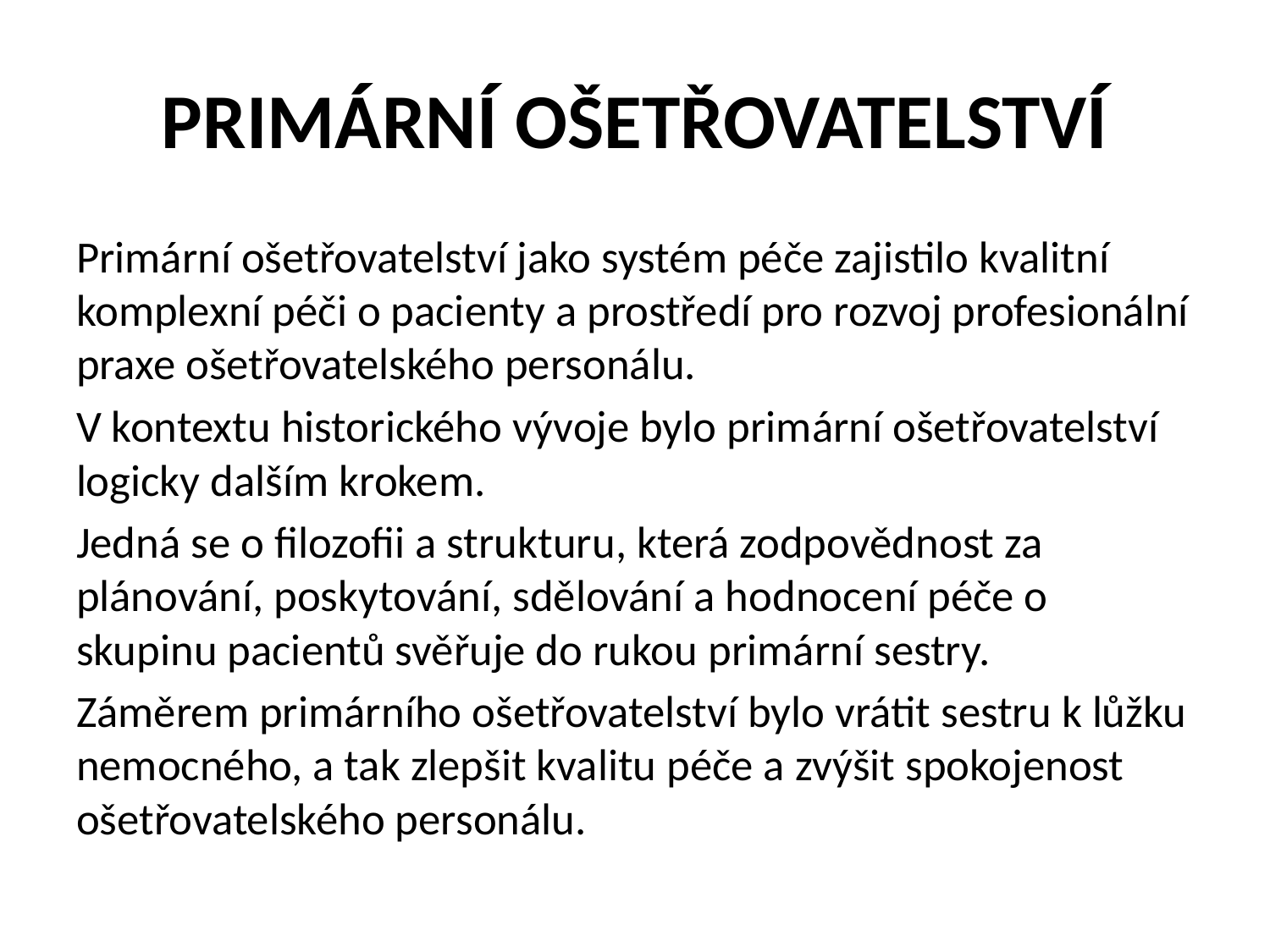

# PRIMÁRNÍ OŠETŘOVATELSTVÍ
Primární ošetřovatelství jako systém péče zajistilo kvalitní komplexní péči o pacienty a prostředí pro rozvoj profesionální praxe ošetřovatelského personálu.
V kontextu historického vývoje bylo primární ošetřovatelství logicky dalším krokem.
Jedná se o filozofii a strukturu, která zodpovědnost za plánování, poskytování, sdělování a hodnocení péče o skupinu pacientů svěřuje do rukou primární sestry.
Záměrem primárního ošetřovatelství bylo vrátit sestru k lůžku nemocného, a tak zlepšit kvalitu péče a zvýšit spokojenost ošetřovatelského personálu.